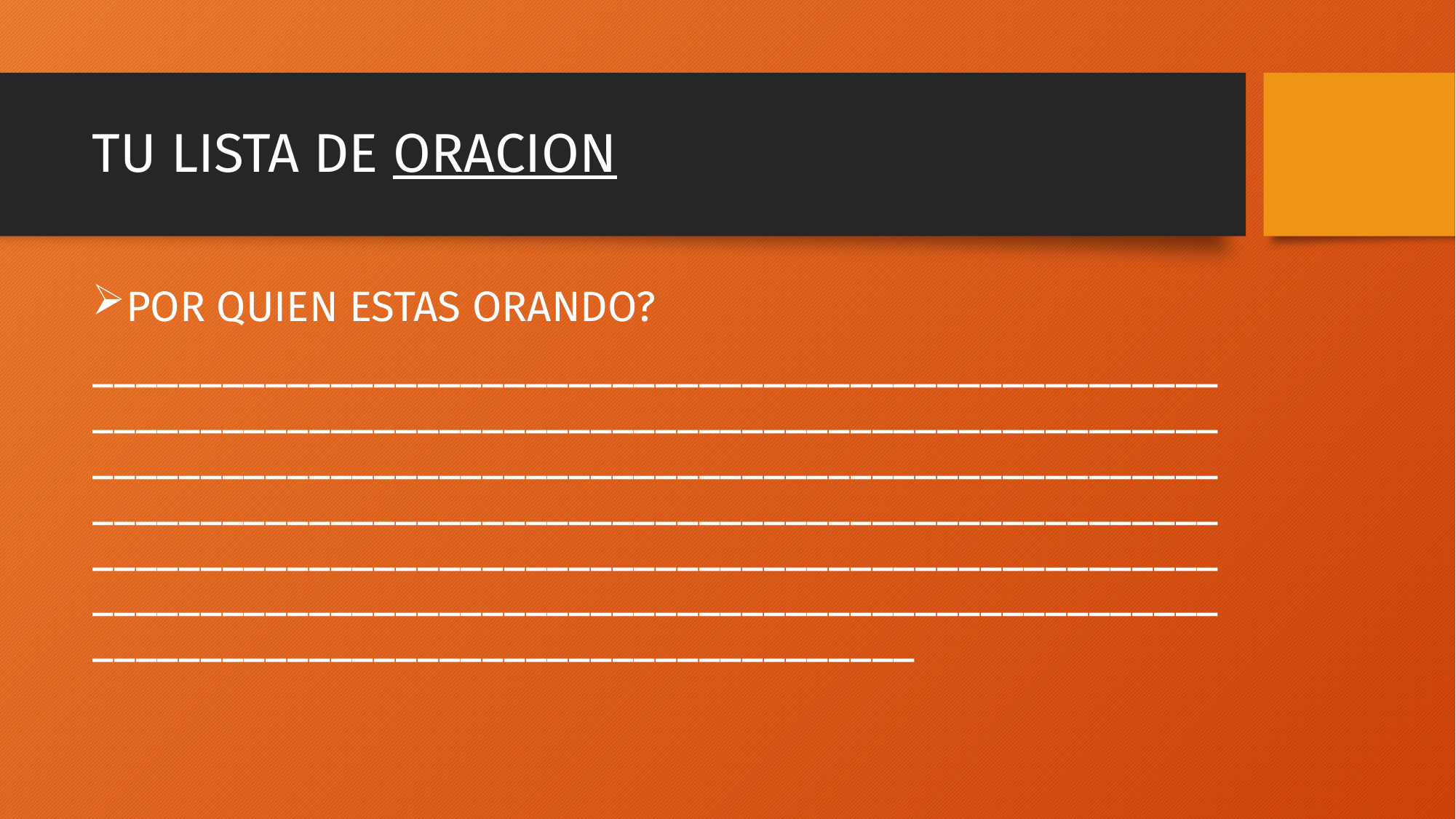

# TU LISTA DE ORACION
POR QUIEN ESTAS ORANDO?
______________________________________________________________________________________________________________________________________________________________________________________________________________________________________________________________________________________________________________________________________________________________